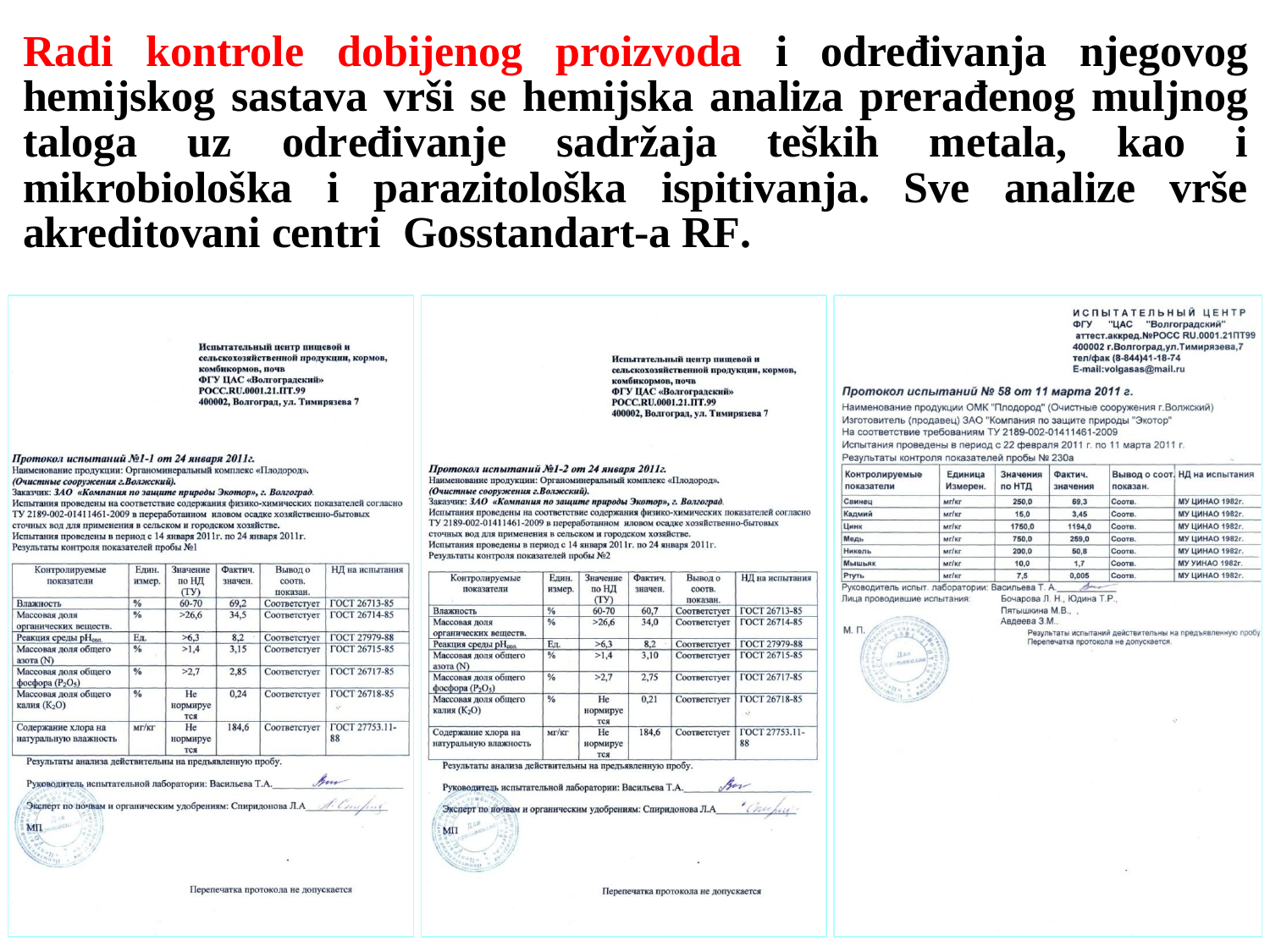

Radi kontrole dobijenog proizvoda i određivanja njegovog hemijskog sastava vrši se hemijska analiza prerađenog muljnog taloga uz određivanje sadržaja teških metala, kao i mikrobiološka i parazitološka ispitivanja. Sve analize vrše akreditovani centri  Gosstandart-a RF.